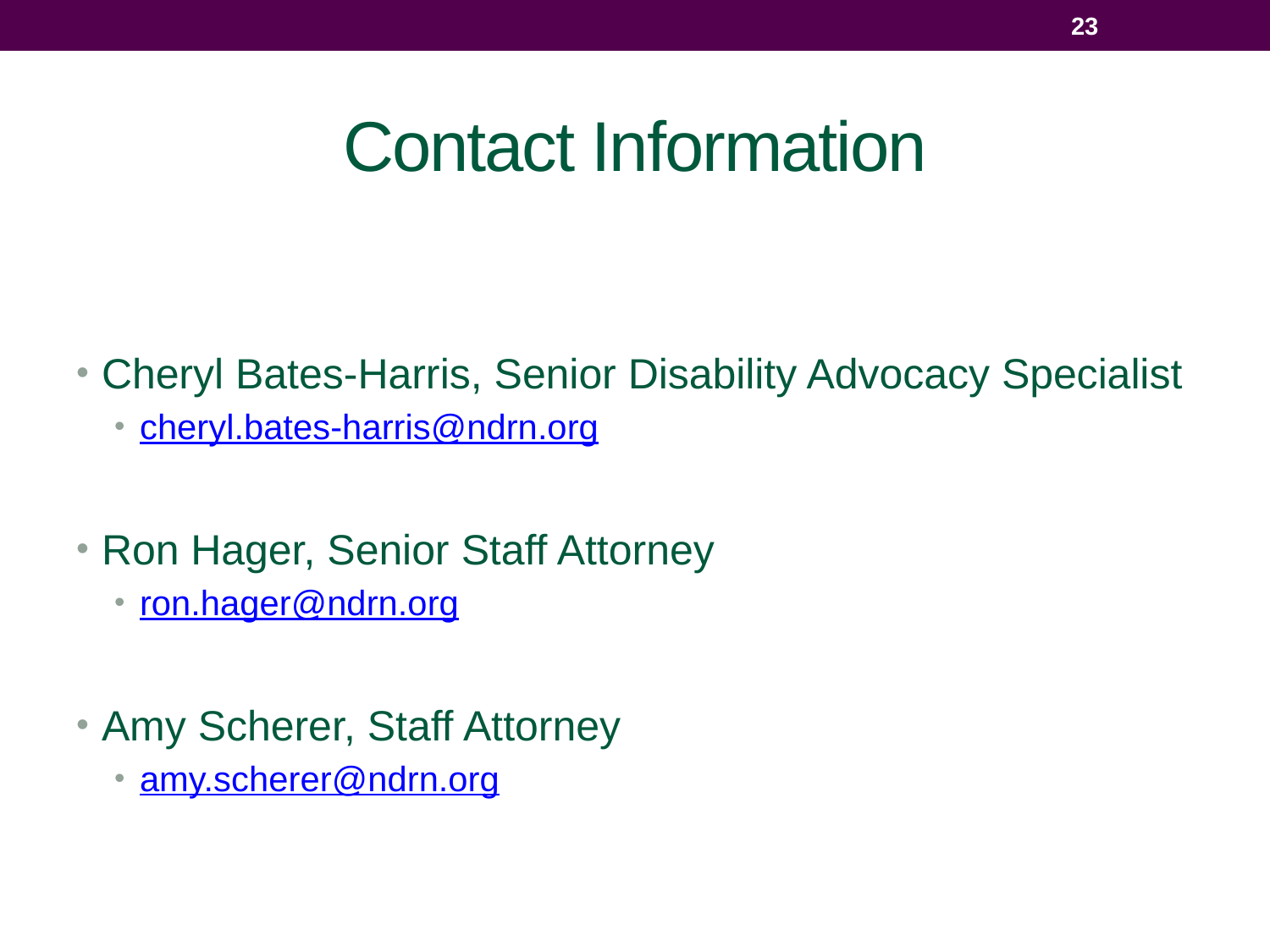

23
# Contact Information

Cheryl Bates-Harris, Senior Disability Advocacy Specialist
cheryl.bates-harris@ndrn.org

Ron Hager, Senior Staff Attorney
ron.hager@ndrn.org

Amy Scherer, Staff Attorney
amy.scherer@ndrn.org